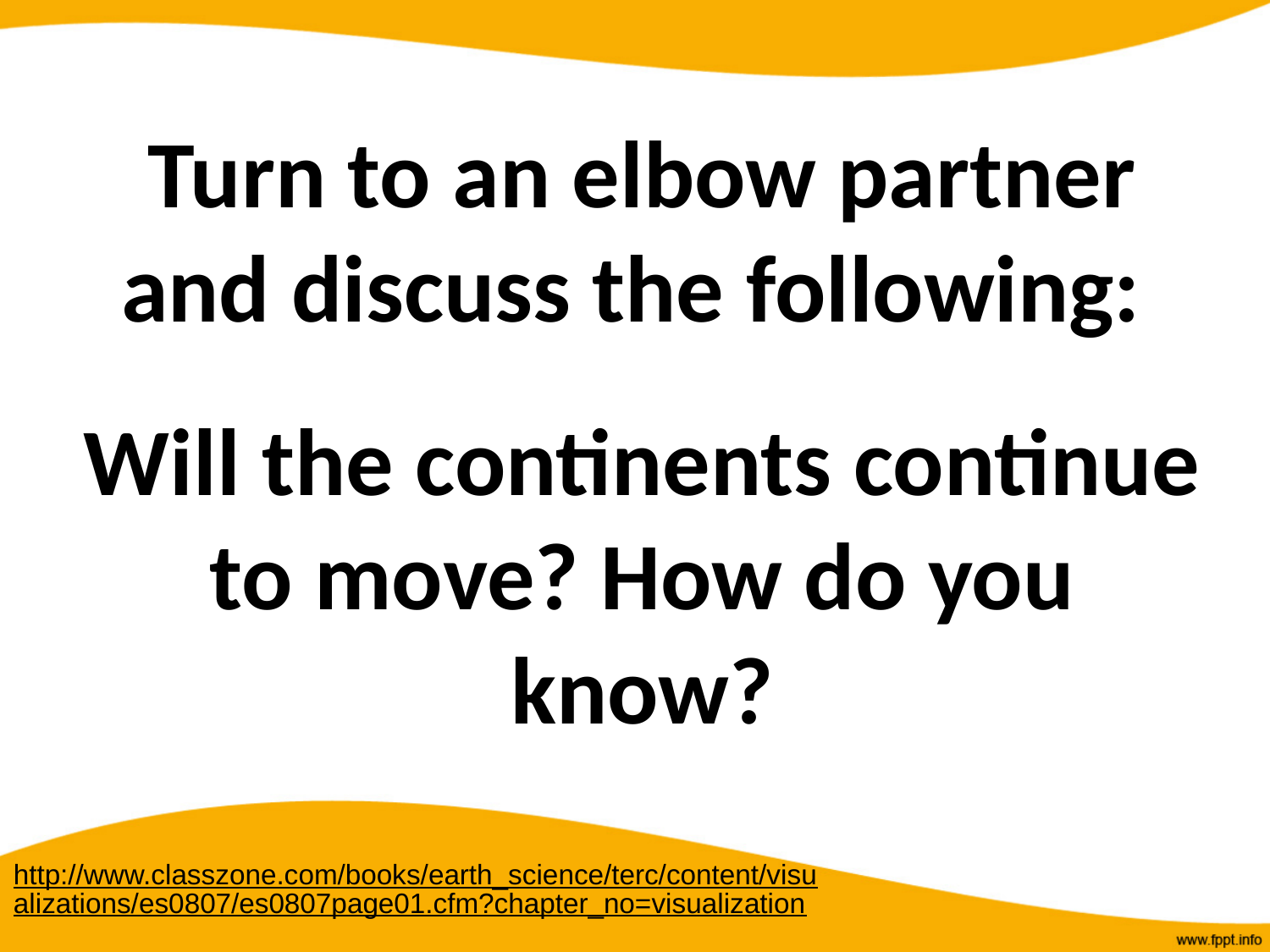

Turn to an elbow partner and discuss the following:

Will the continents continue to move? How do you know?
http://www.classzone.com/books/earth_science/terc/content/visualizations/es0807/es0807page01.cfm?chapter_no=visualization